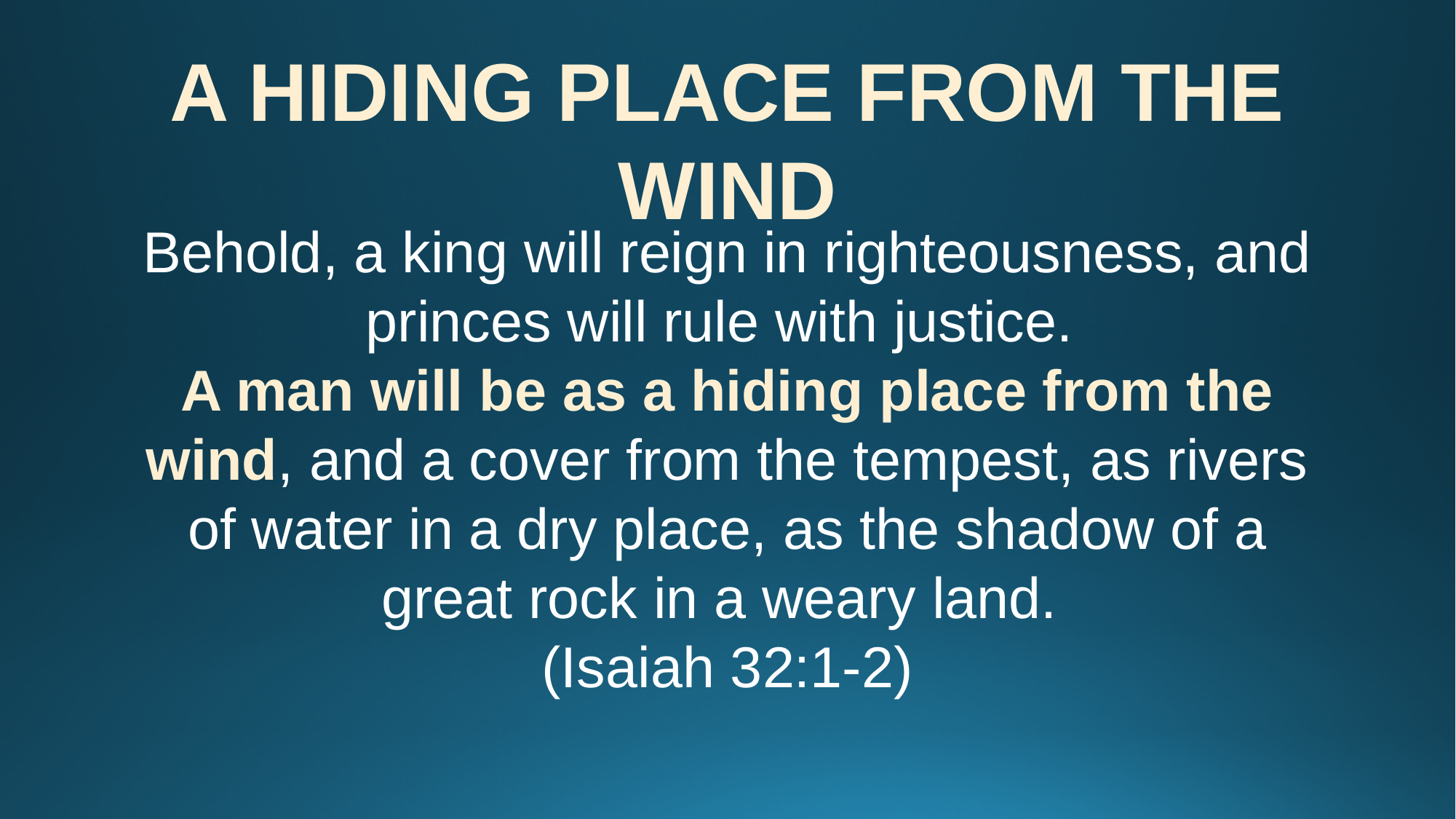

A HIDING PLACE FROM THE WIND
Behold, a king will reign in righteousness, and princes will rule with justice.
A man will be as a hiding place from the wind, and a cover from the tempest, as rivers of water in a dry place, as the shadow of a great rock in a weary land.
(Isaiah 32:1-2)